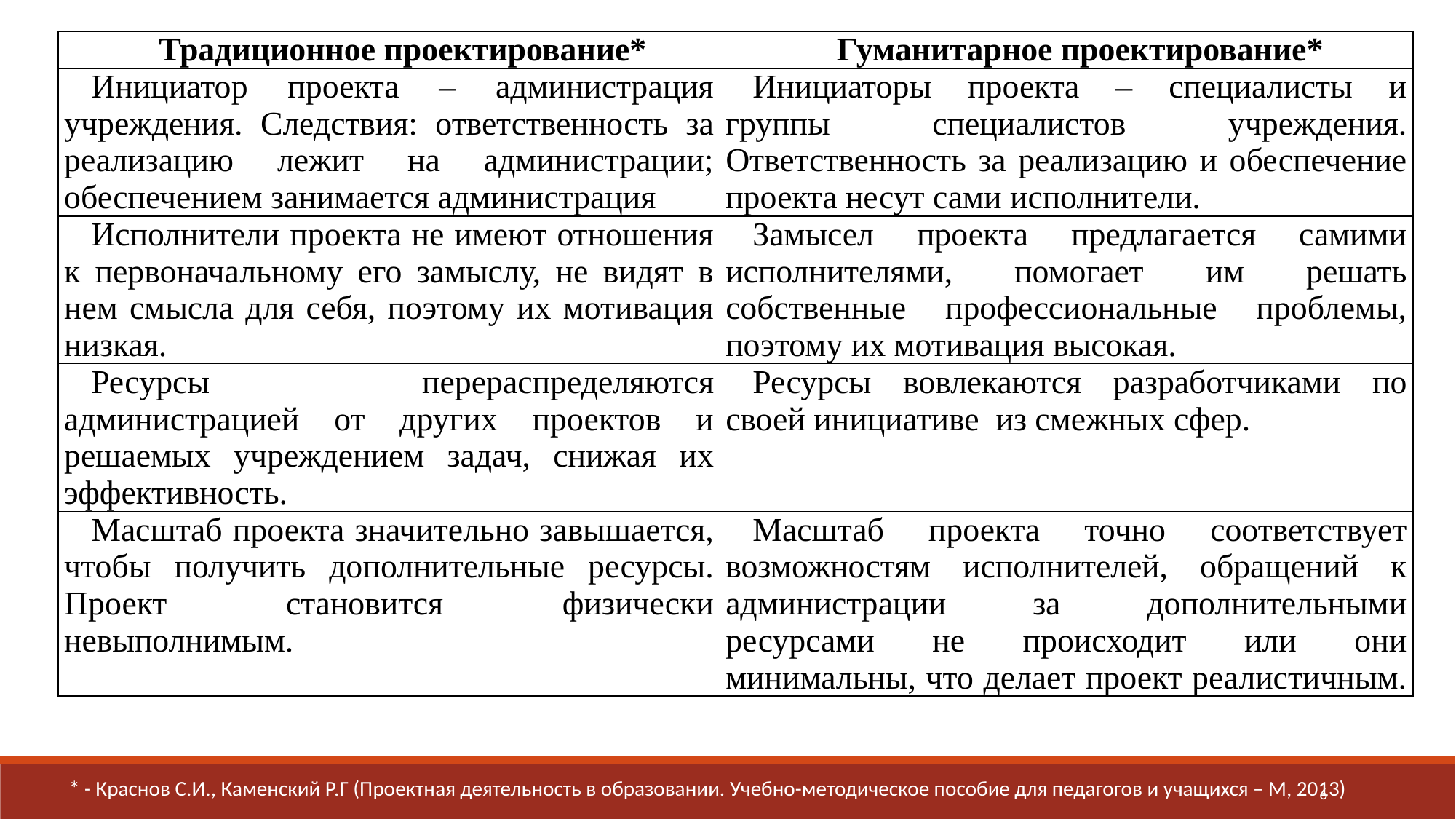

| Традиционное проектирование\* | Гуманитарное проектирование\* |
| --- | --- |
| Инициатор проекта – администрация учреждения. Следствия: ответственность за реализацию лежит на администрации; обеспечением занимается администрация | Инициаторы проекта – специалисты и группы специалистов учреждения. Ответственность за реализацию и обеспечение проекта несут сами исполнители. |
| Исполнители проекта не имеют отношения к первоначальному его замыслу, не видят в нем смысла для себя, поэтому их мотивация низкая. | Замысел проекта предлагается самими исполнителями, помогает им решать собственные профессиональные проблемы, поэтому их мотивация высокая. |
| Ресурсы перераспределяются администрацией от других проектов и решаемых учреждением задач, снижая их эффективность. | Ресурсы вовлекаются разработчиками по своей инициативе из смежных сфер. |
| Масштаб проекта значительно завышается, чтобы получить дополнительные ресурсы. Проект становится физически невыполнимым. | Масштаб проекта точно соответствует возможностям исполнителей, обращений к администрации за дополнительными ресурсами не происходит или они минимальны, что делает проект реалистичным. |
* - Краснов С.И., Каменский Р.Г (Проектная деятельность в образовании. Учебно-методическое пособие для педагогов и учащихся – М, 2013)
6